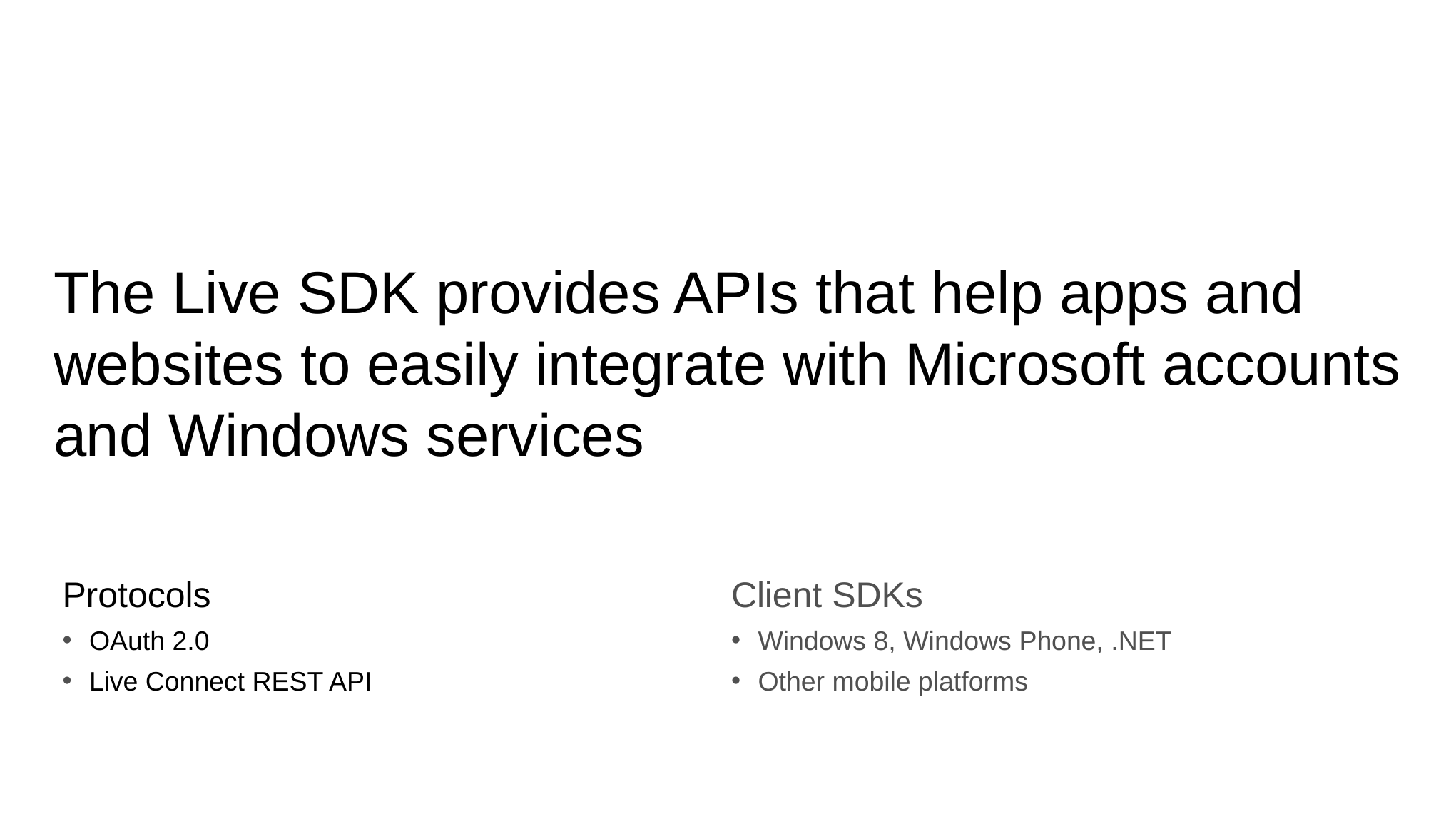

# The Live SDK provides APIs that help apps and websites to easily integrate with Microsoft accounts and Windows services
Protocols
OAuth 2.0
Live Connect REST API
Client SDKs
Windows 8, Windows Phone, .NET
Other mobile platforms